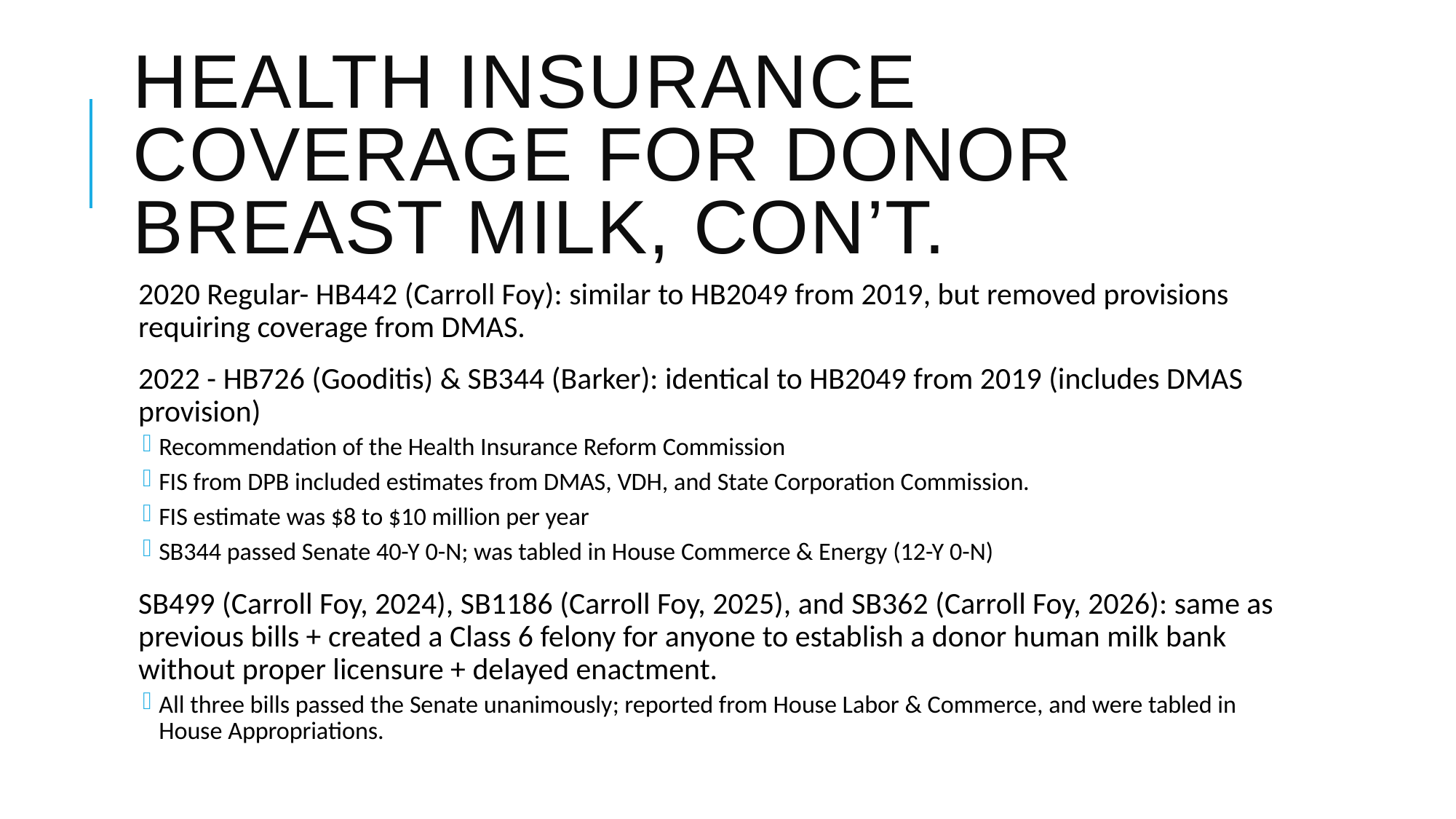

# Health insurance coverage for donor breast milk, con’t.
2020 Regular- HB442 (Carroll Foy): similar to HB2049 from 2019, but removed provisions requiring coverage from DMAS.
2022 - HB726 (Gooditis) & SB344 (Barker): identical to HB2049 from 2019 (includes DMAS provision)
Recommendation of the Health Insurance Reform Commission
FIS from DPB included estimates from DMAS, VDH, and State Corporation Commission.
FIS estimate was $8 to $10 million per year
SB344 passed Senate 40-Y 0-N; was tabled in House Commerce & Energy (12-Y 0-N)
SB499 (Carroll Foy, 2024), SB1186 (Carroll Foy, 2025), and SB362 (Carroll Foy, 2026): same as previous bills + created a Class 6 felony for anyone to establish a donor human milk bank without proper licensure + delayed enactment.
All three bills passed the Senate unanimously; reported from House Labor & Commerce, and were tabled in House Appropriations.